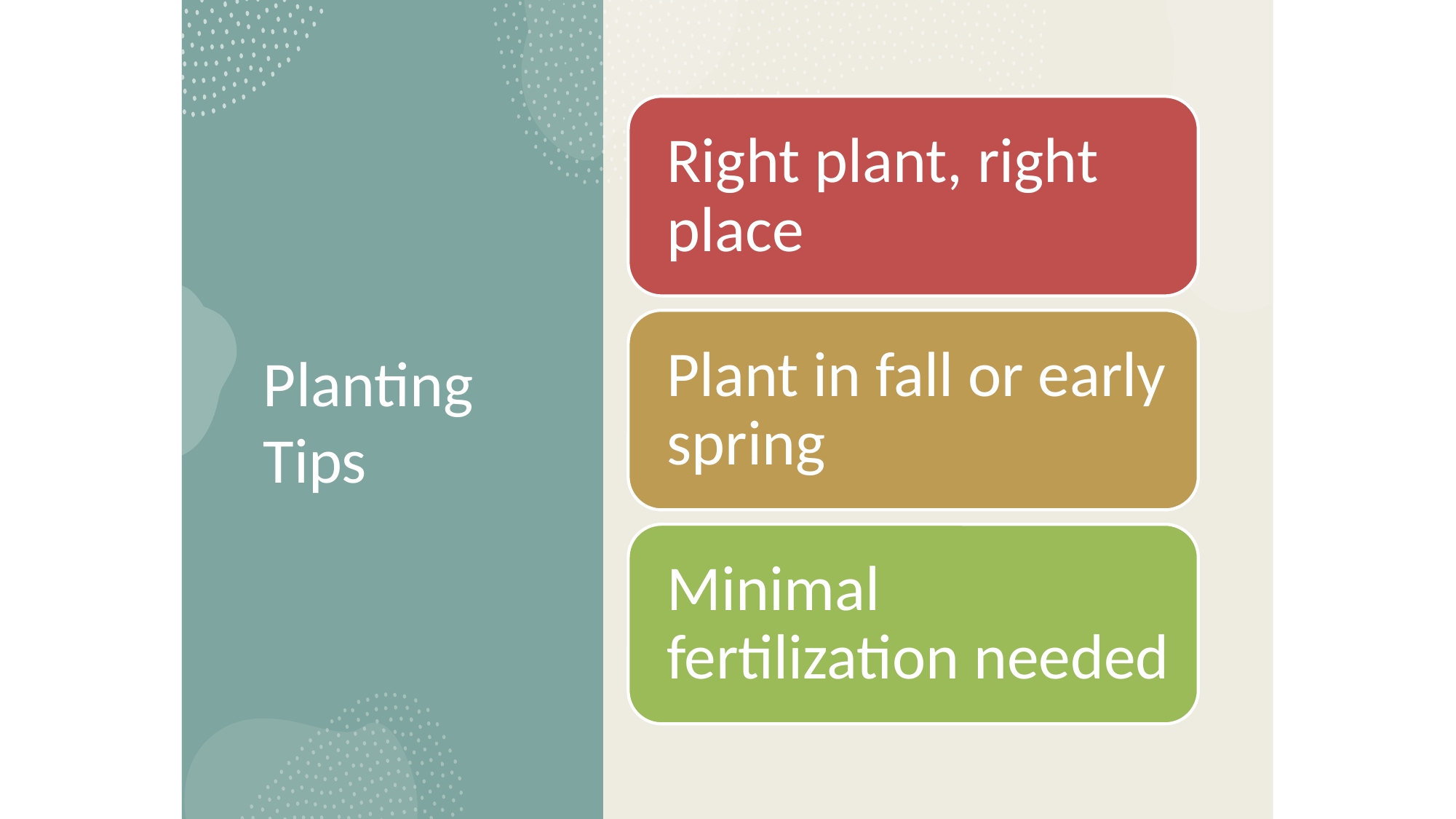

Right plant, right place
Plant in fall or early spring
Minimal fertilization needed
# Planting Tips